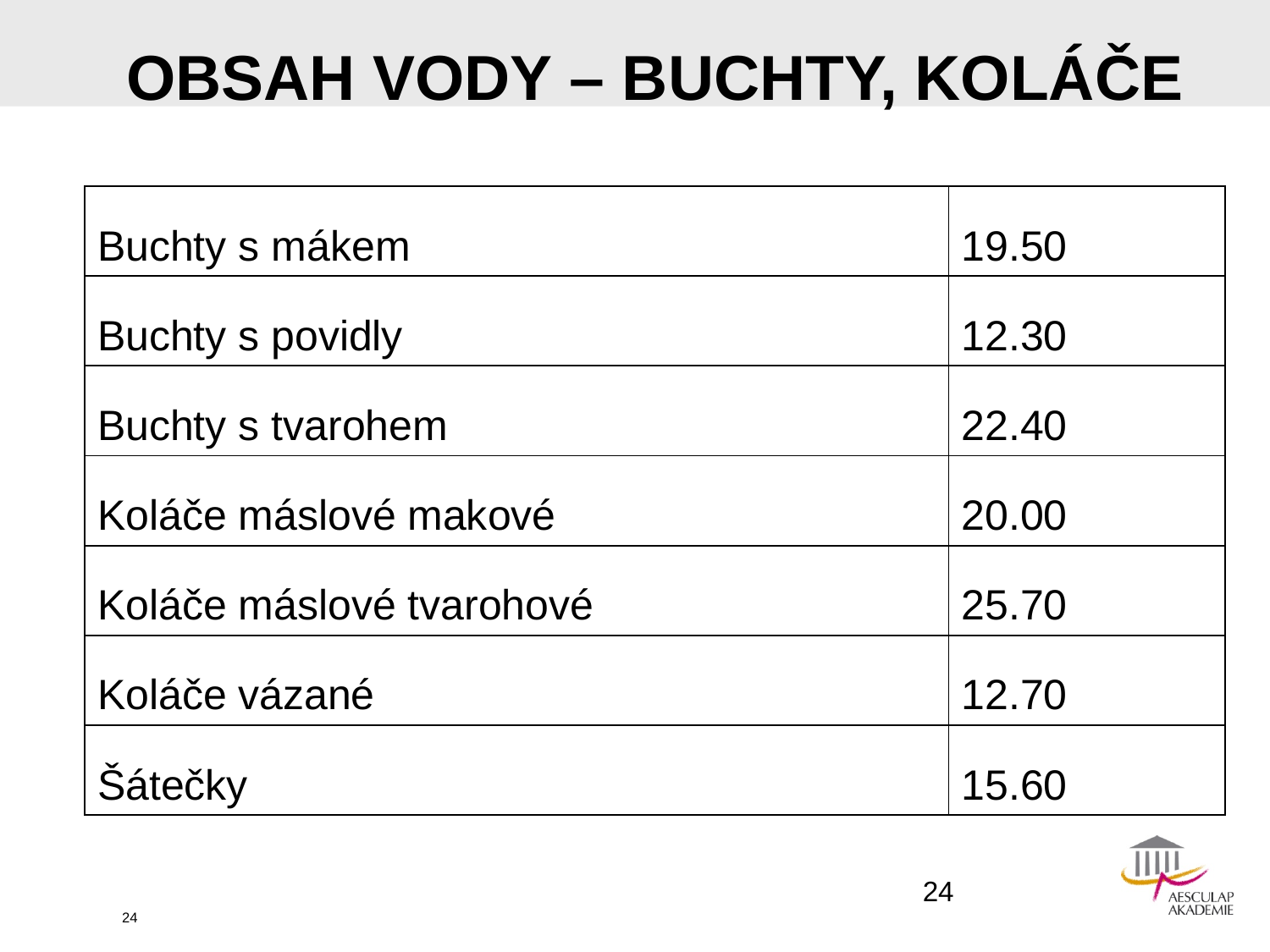

# OBSAH VODY – BUCHTY, KOLÁČE
| Buchty s mákem | 19.50 |
| --- | --- |
| Buchty s povidly | 12.30 |
| Buchty s tvarohem | 22.40 |
| Koláče máslové makové | 20.00 |
| Koláče máslové tvarohové | 25.70 |
| Koláče vázané | 12.70 |
| Šátečky | 15.60 |
24
24